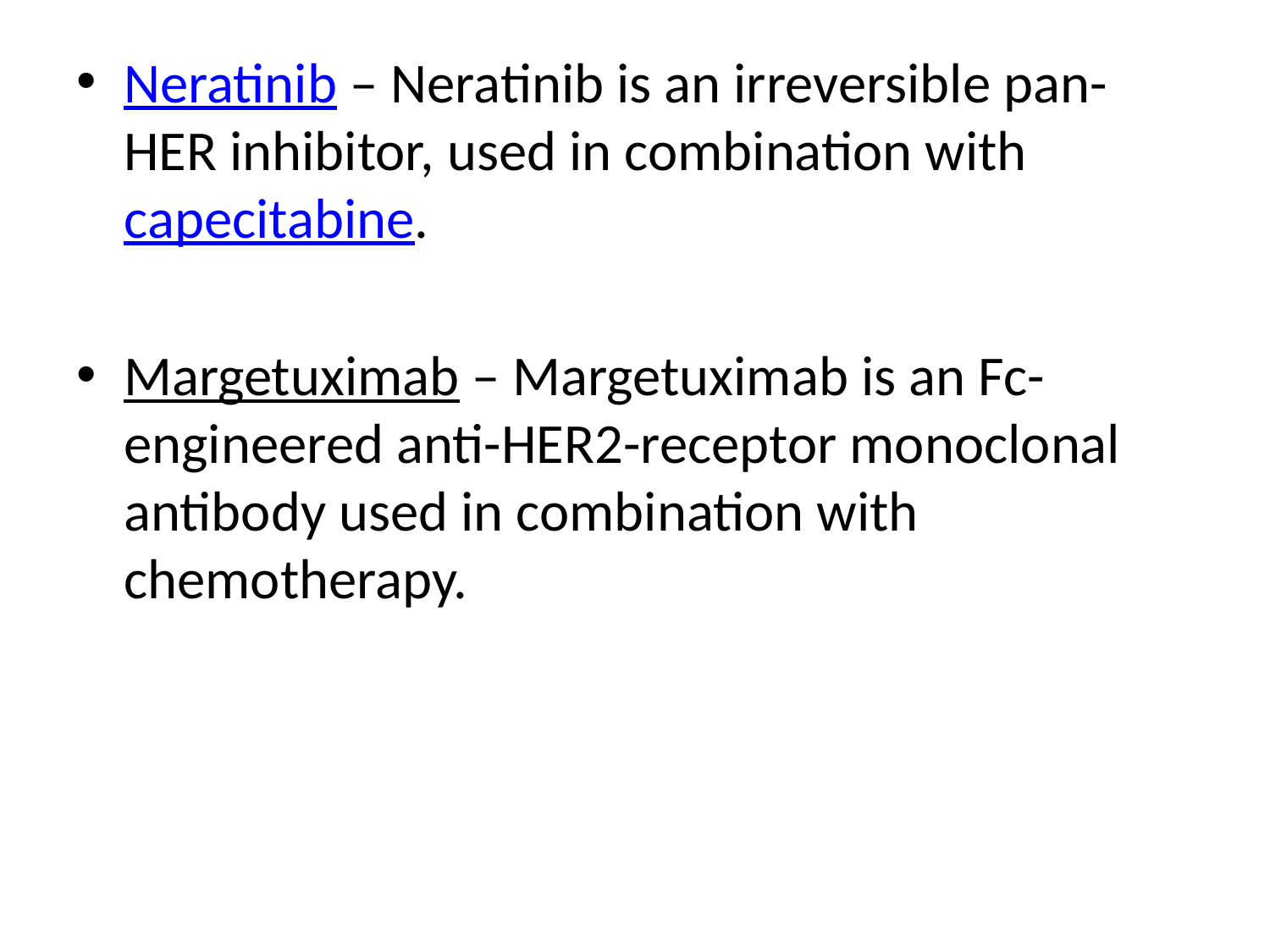

#
Neratinib – Neratinib is an irreversible pan-HER inhibitor, used in combination with capecitabine.

Margetuximab – Margetuximab is an Fc-engineered anti-HER2-receptor monoclonal antibody used in combination with chemotherapy.